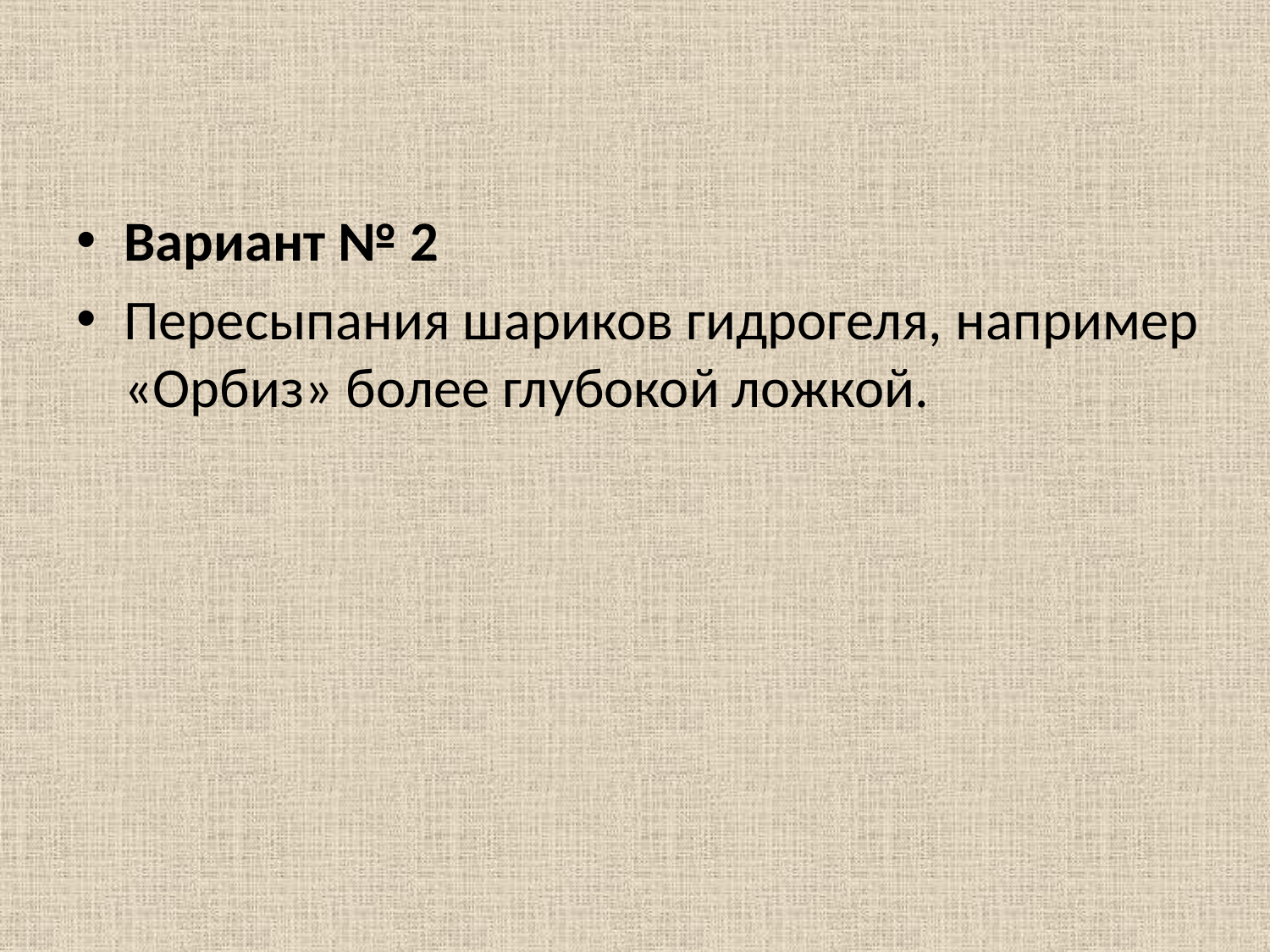

Вариант № 2
Пересыпания шариков гидрогеля, например «Орбиз» более глубокой ложкой.